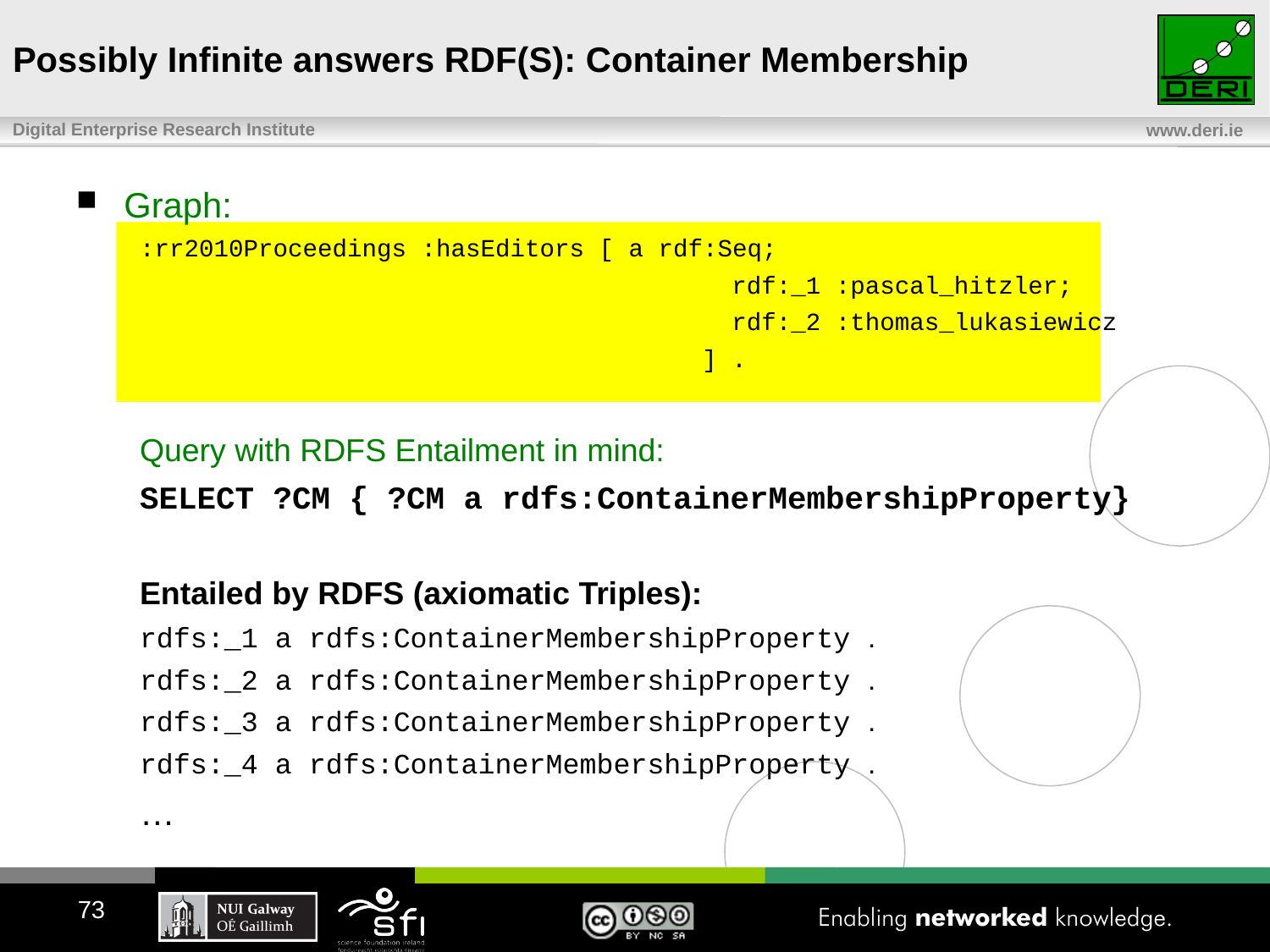

# Possibly Infinite answers RDF(S): Container Membership
Graph:
:rr2010Proceedings :hasEditors [ a rdf:Seq;
					   rdf:_1 :pascal_hitzler;
					   rdf:_2 :thomas_lukasiewicz
					 ] .

Query with RDFS Entailment in mind:
SELECT ?CM { ?CM a rdfs:ContainerMembershipProperty}

Entailed by RDFS (axiomatic Triples):
rdfs:_1 a rdfs:ContainerMembershipProperty .
rdfs:_2 a rdfs:ContainerMembershipProperty .
rdfs:_3 a rdfs:ContainerMembershipProperty .
rdfs:_4 a rdfs:ContainerMembershipProperty .
…

73